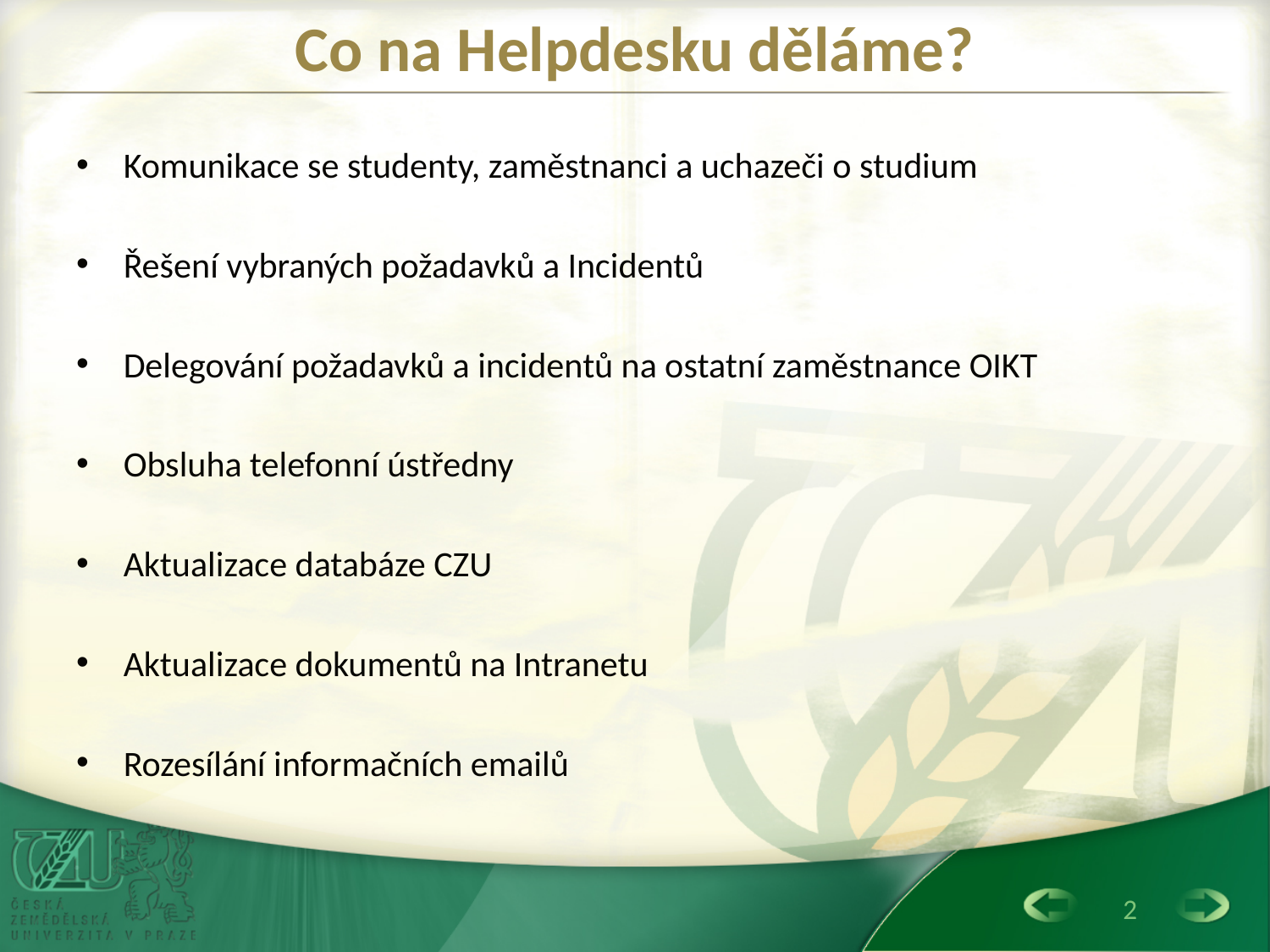

# Co na Helpdesku děláme?
Komunikace se studenty, zaměstnanci a uchazeči o studium

Řešení vybraných požadavků a Incidentů

Delegování požadavků a incidentů na ostatní zaměstnance OIKT

Obsluha telefonní ústředny

Aktualizace databáze CZU

Aktualizace dokumentů na Intranetu

Rozesílání informačních emailů